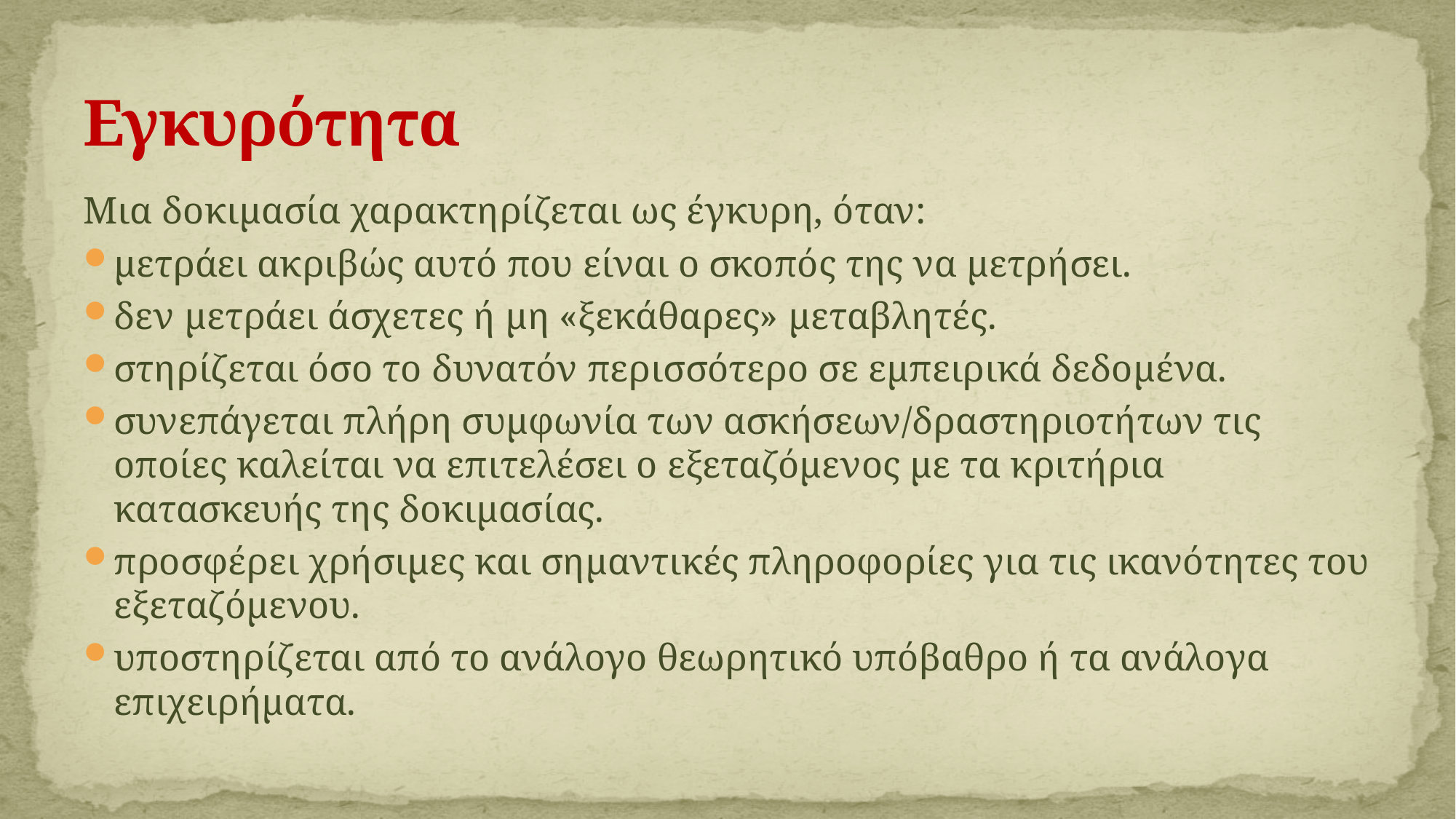

# Εγκυρότητα
Μια δοκιμασία χαρακτηρίζεται ως έγκυρη, όταν:
μετράει ακριβώς αυτό που είναι ο σκοπός της να μετρήσει.
δεν μετράει άσχετες ή μη «ξεκάθαρες» μεταβλητές.
στηρίζεται όσο το δυνατόν περισσότερο σε εμπειρικά δεδομένα.
συνεπάγεται πλήρη συμφωνία των ασκήσεων/δραστηριοτήτων τις οποίες καλείται να επιτελέσει ο εξεταζόμενος με τα κριτήρια κατασκευής της δοκιμασίας.
προσφέρει χρήσιμες και σημαντικές πληροφορίες για τις ικανότητες του εξεταζόμενου.
υποστηρίζεται από το ανάλογο θεωρητικό υπόβαθρο ή τα ανάλογα επιχειρήματα.